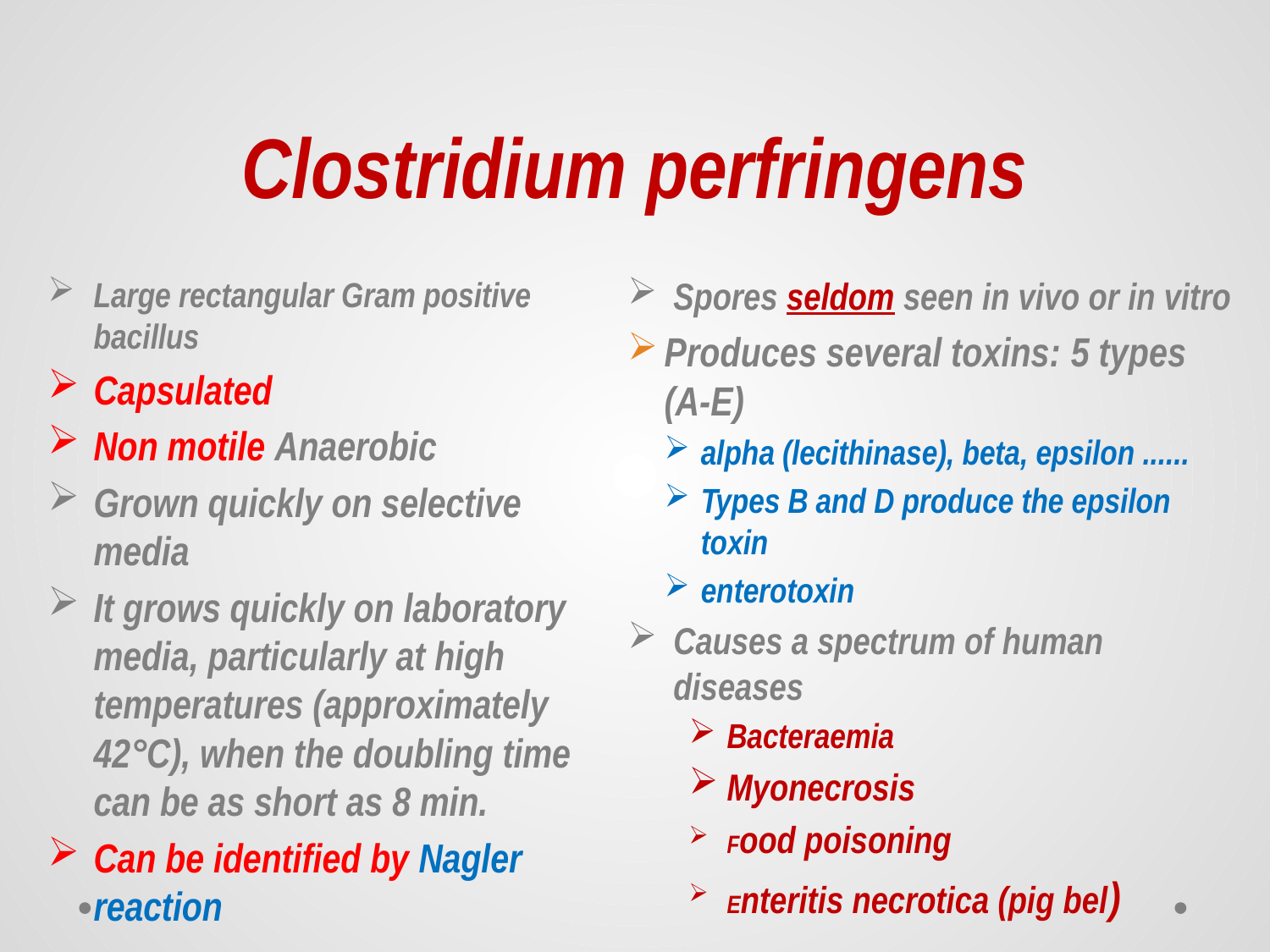

# Clostridium perfringens
Large rectangular Gram positive bacillus
Capsulated
Non motile Anaerobic
Grown quickly on selective media
It grows quickly on laboratory media, particularly at high temperatures (approximately 42°C), when the doubling time can be as short as 8 min.
Can be identified by Nagler reaction
Spores seldom seen in vivo or in vitro
Produces several toxins: 5 types (A-E)
alpha (lecithinase), beta, epsilon ......
Types B and D produce the epsilon toxin
enterotoxin
Causes a spectrum of human diseases
Bacteraemia
Myonecrosis
Food poisoning
Enteritis necrotica (pig bel)